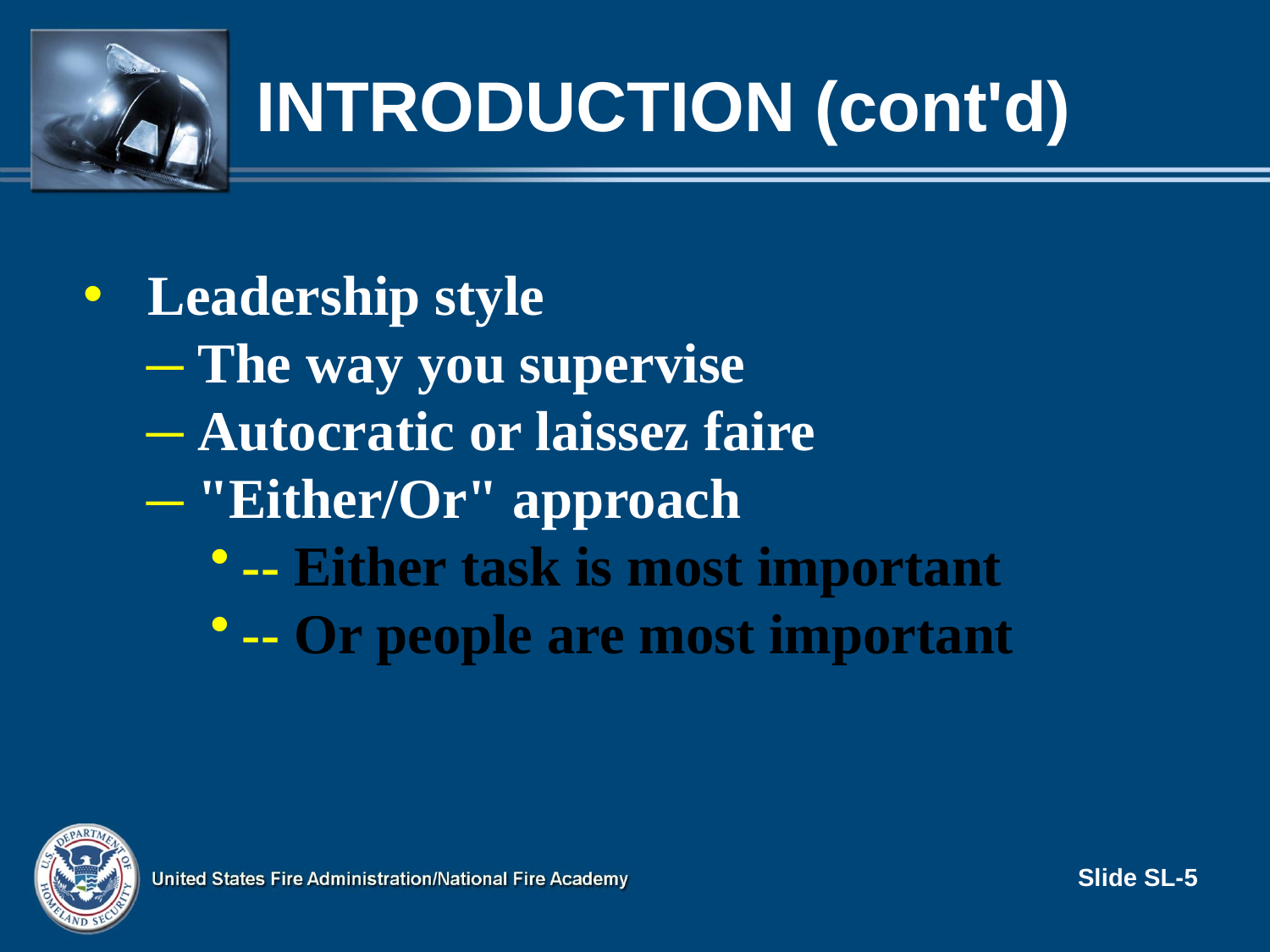

# Introduction (cont'd)
Leadership style
 The way you supervise
 Autocratic or laissez faire
 "Either/Or" approach
-- Either task is most important
-- Or people are most important
Slide SL-5